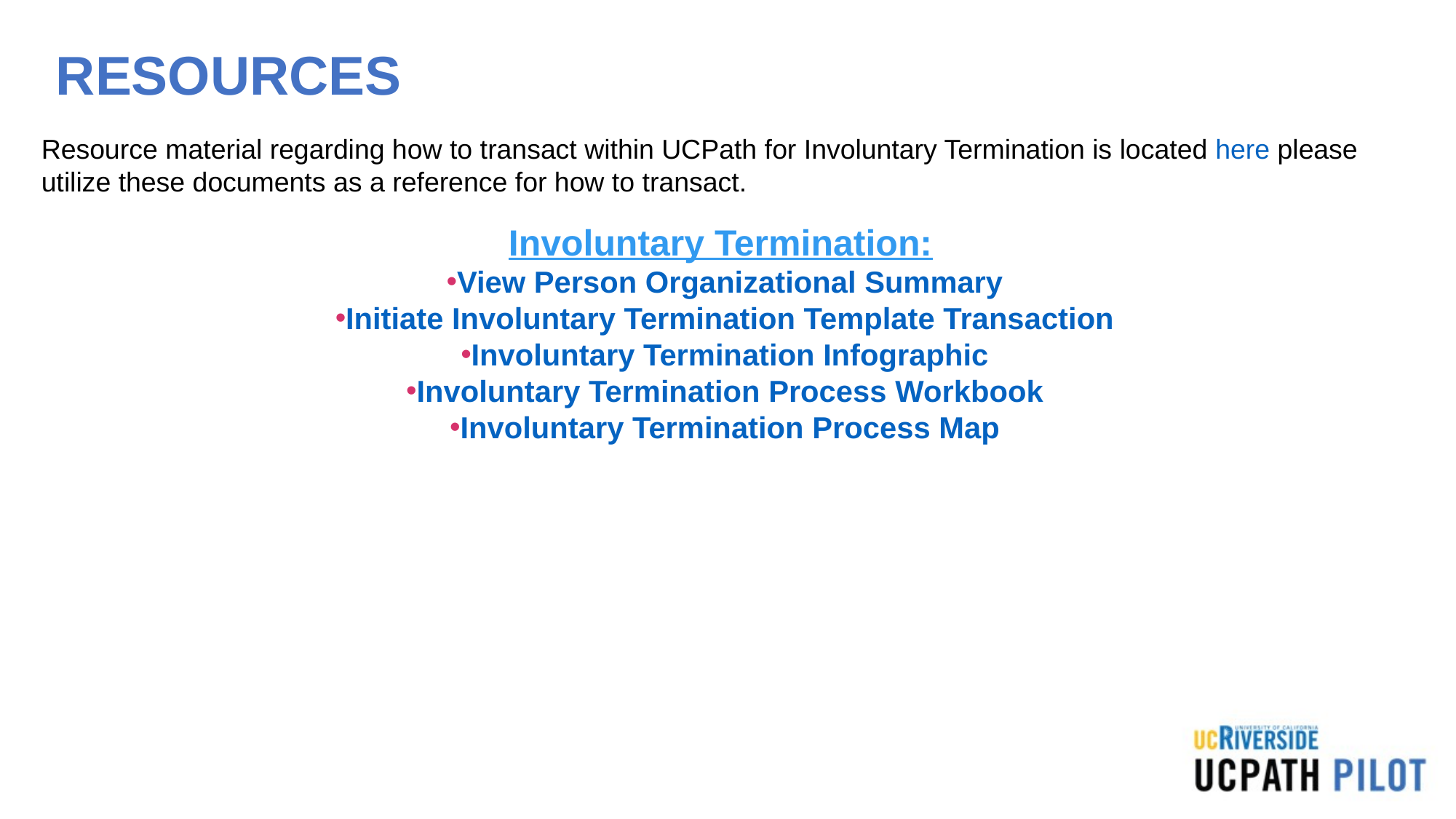

# RESOURCES
Resource material regarding how to transact within UCPath for Involuntary Termination is located here please utilize these documents as a reference for how to transact.
Involuntary Termination:
View Person Organizational Summary
Initiate Involuntary Termination Template Transaction
Involuntary Termination Infographic
Involuntary Termination Process Workbook
Involuntary Termination Process Map